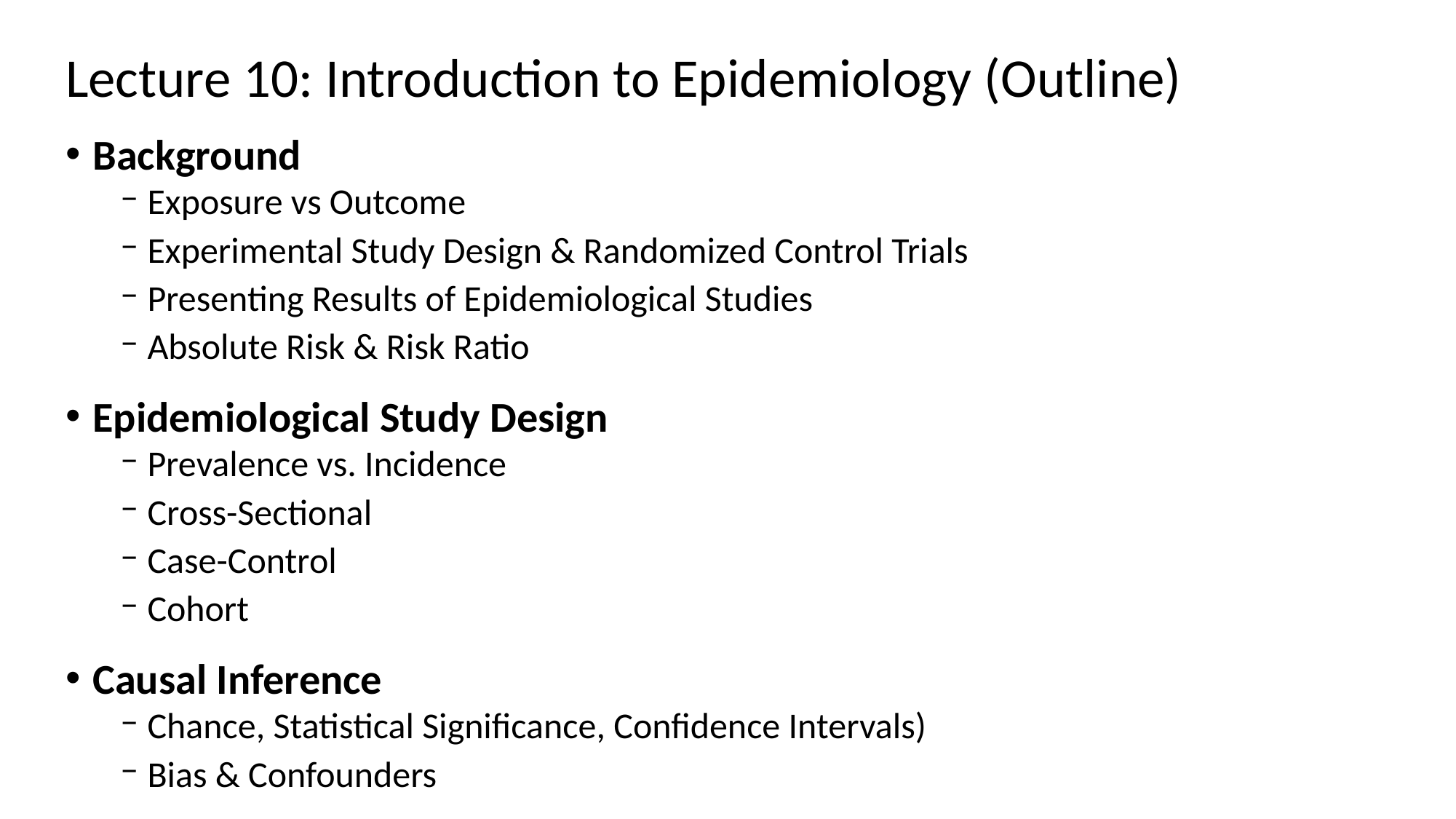

# Lecture 10: Introduction to Epidemiology (Outline)
Background
Exposure vs Outcome
Experimental Study Design & Randomized Control Trials
Presenting Results of Epidemiological Studies
Absolute Risk & Risk Ratio
Epidemiological Study Design
Prevalence vs. Incidence
Cross-Sectional
Case-Control
Cohort
Causal Inference
Chance, Statistical Significance, Confidence Intervals)
Bias & Confounders